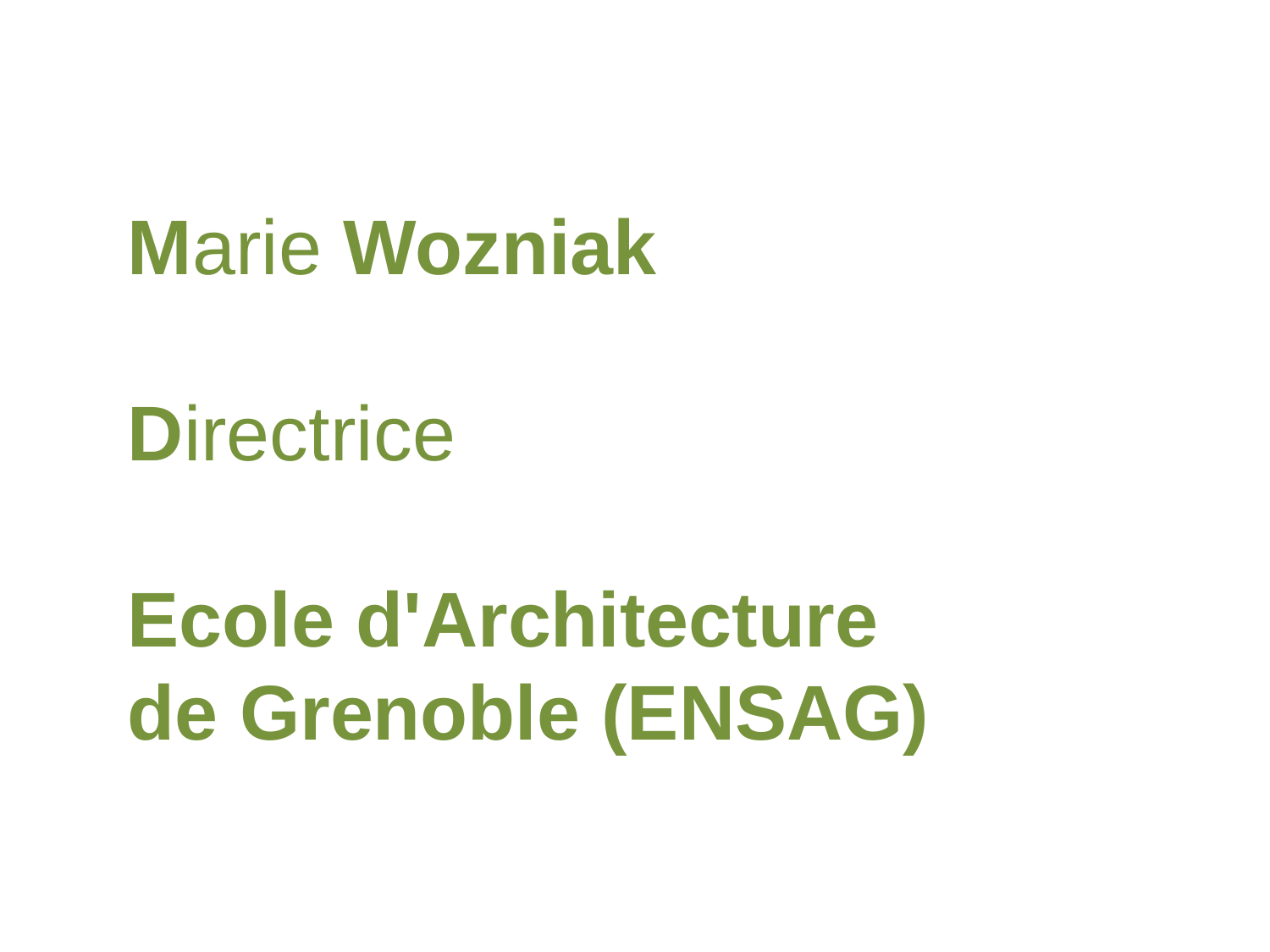

# Marie Wozniak Directrice Ecole d'Architecture de Grenoble (ENSAG)